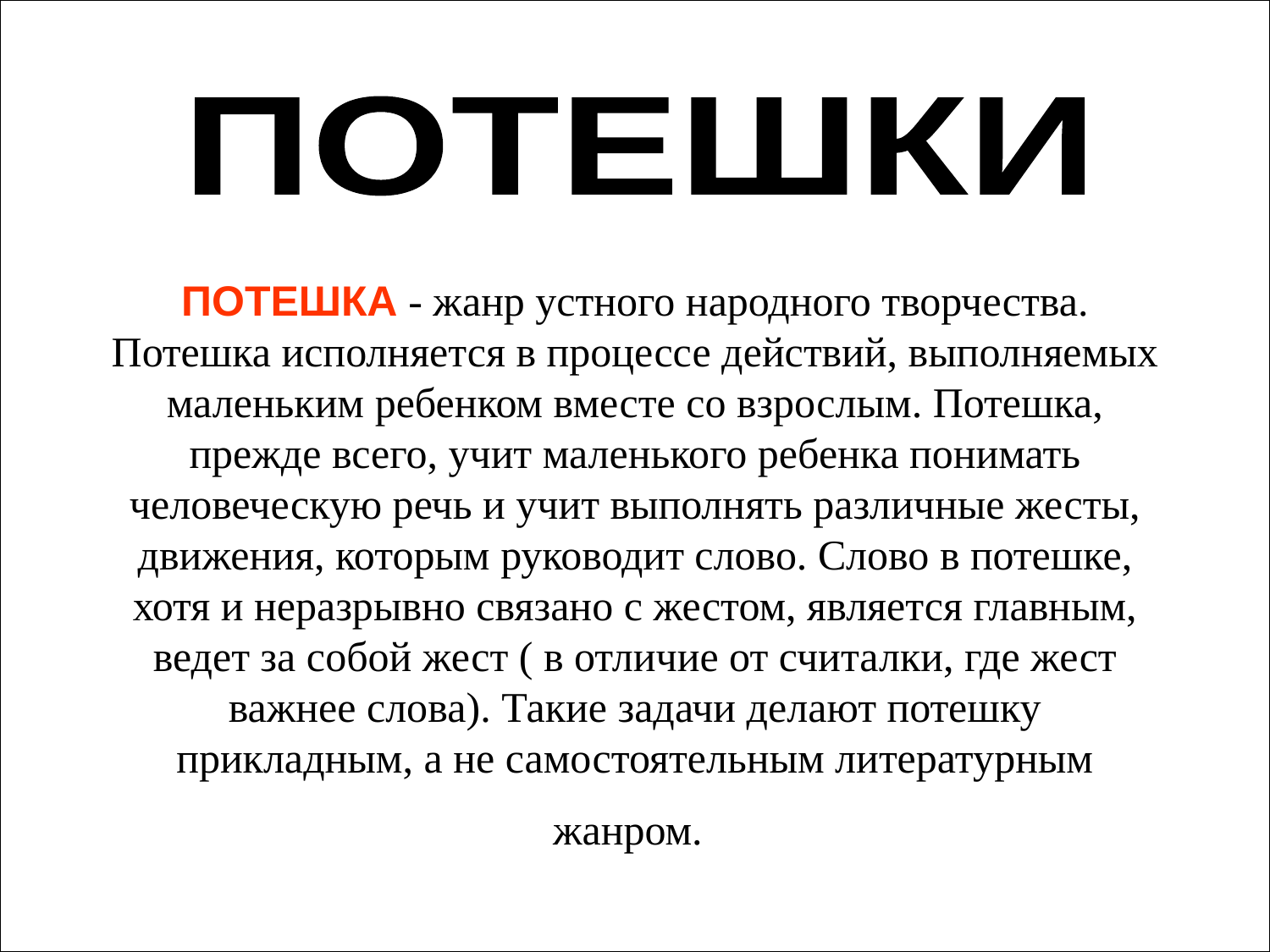

ПОТЕШКИ
# ПОТЕШКА - жанр устного народного творчества. Потешка исполняется в процессе действий, выполняемых маленьким ребенком вместе со взрослым. Потешка, прежде всего, учит маленького ребенка понимать человеческую речь и учит выполнять различные жесты, движения, которым руководит слово. Слово в потешке, хотя и неразрывно связано с жестом, является главным, ведет за собой жест ( в отличие от считалки, где жест важнее слова). Такие задачи делают потешку прикладным, а не самостоятельным литературным жанром.